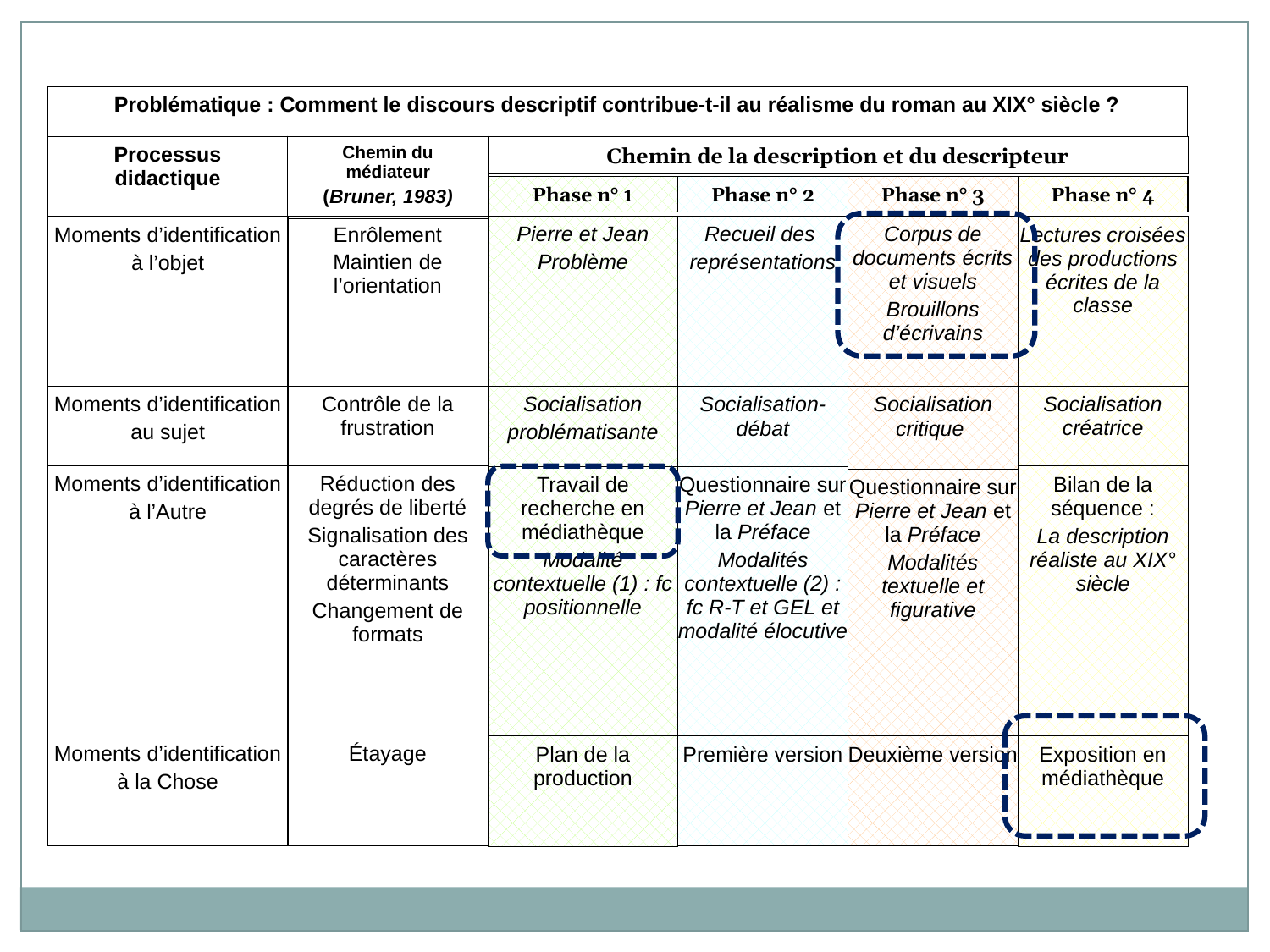

| Problématique : Comment le discours descriptif contribue-t-il au réalisme du roman au XIX° siècle ? |
| --- |
| Processus didactique |
| --- |
| Chemin du médiateur (Bruner, 1983) |
| --- |
Chemin de la description et du descripteur
Phase n° 2
Phase n° 3
Phase n° 4
Phase n° 1

| Pierre et Jean Problème |
| --- |
| Socialisation problématisante |
| Travail de recherche en médiathèque Modalité contextuelle (1) : fc positionnelle |
| Plan de la production |
| Recueil des représentations |
| --- |
| Socialisation-débat |
| Questionnaire sur Pierre et Jean et la Préface Modalités contextuelle (2) : fc R-T et GEL et modalité élocutive |
| Première version |
| Corpus de documents écrits et visuels Brouillons d’écrivains |
| --- |
| Socialisation critique |
| Questionnaire sur Pierre et Jean et la Préface Modalités textuelle et figurative |
| Deuxième version |
| Moments d’identification à l’objet |
| --- |
| Moments d’identification au sujet |
| Moments d’identification à l’Autre |
| Moments d’identification à la Chose |
| Enrôlement Maintien de l’orientation |
| --- |
| Contrôle de la frustration |
| Réduction des degrés de liberté Signalisation des caractères déterminants Changement de formats |
| Étayage |
| Lectures croisées des productions écrites de la classe |
| --- |
| Socialisation créatrice |
| Bilan de la séquence : La description réaliste au XIX° siècle |
| Exposition en médiathèque |